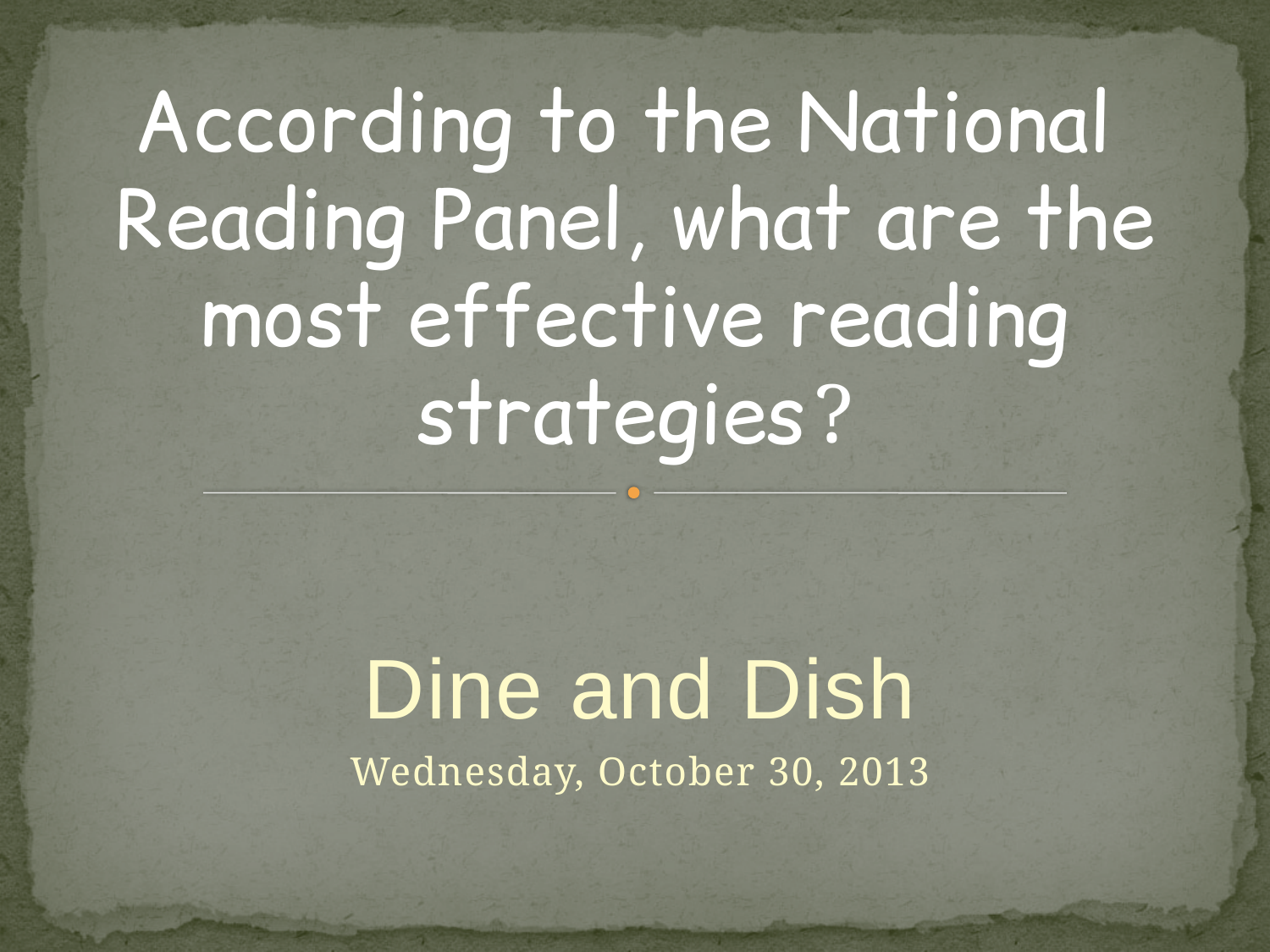

#
According to the National
Reading Panel, what are the most effective reading strategies ?

Dine and Dish
Wednesday, October 30, 2013